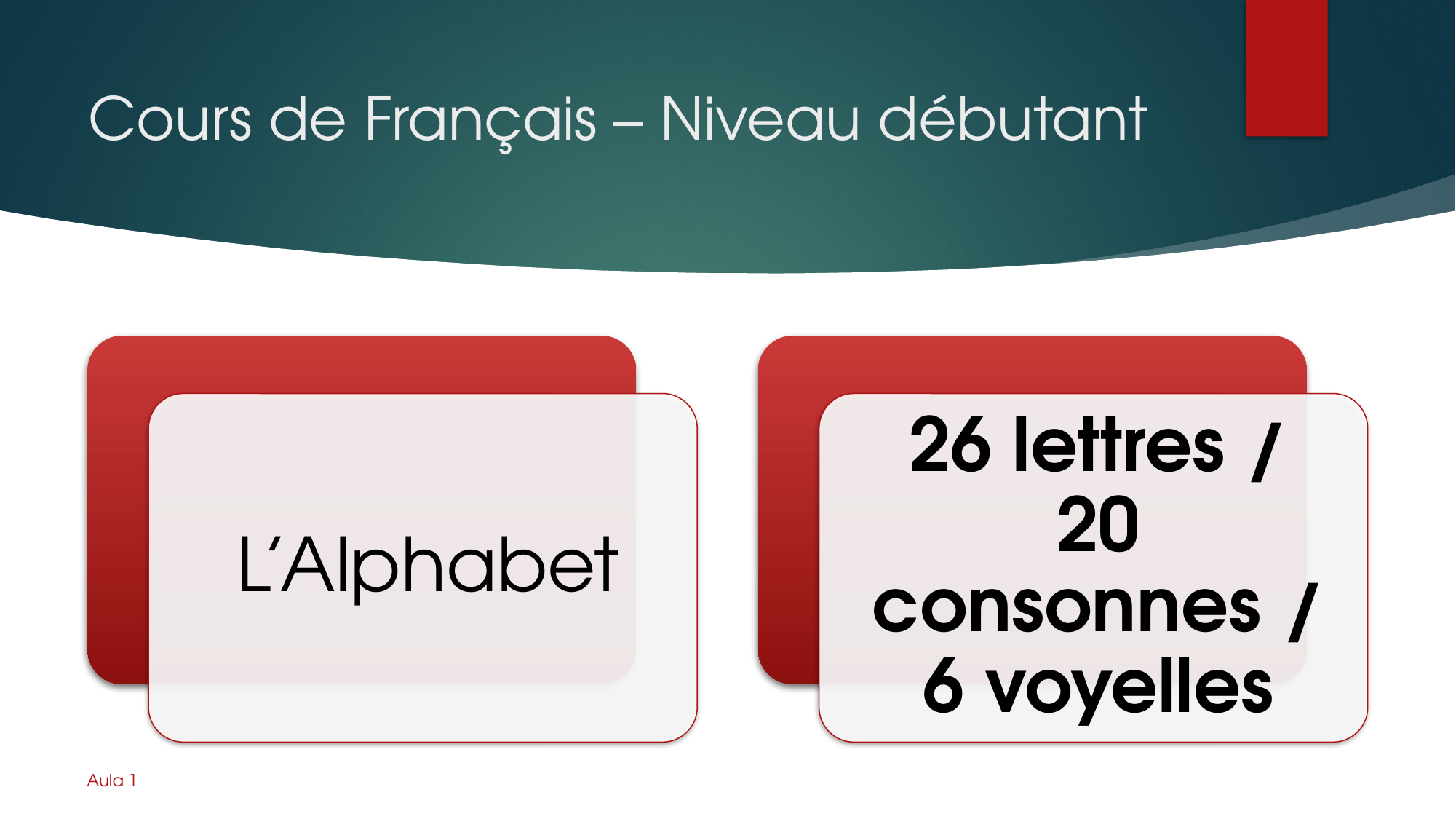

# Cours de Français – Niveau débutant

L’Alphabet
26 lettres / 20 consonnes / 6 voyelles
Aula 1